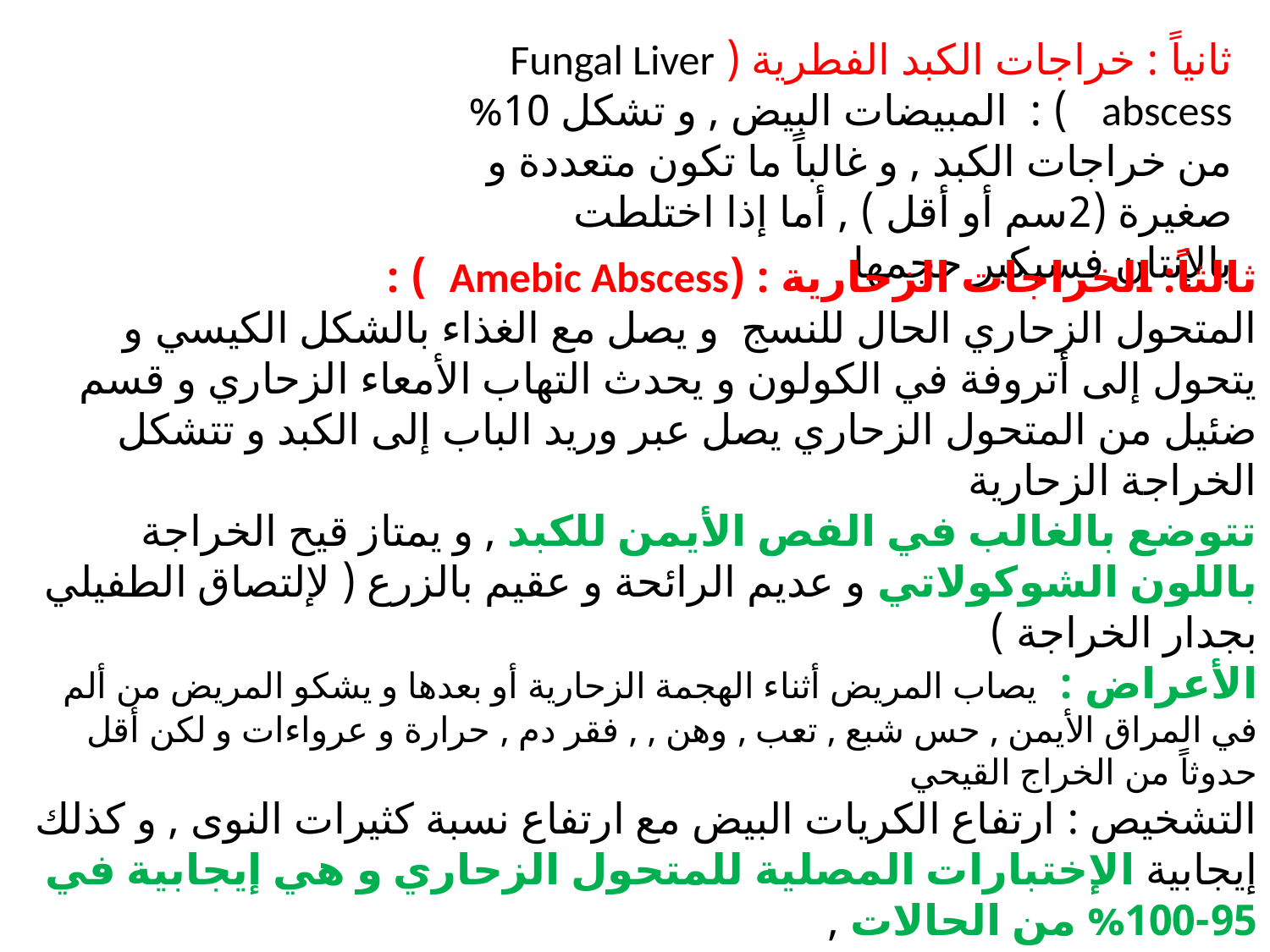

ثانياً : خراجات الكبد الفطرية ( Fungal Liver abscess   ) :  المبيضات البيض , و تشكل 10% من خراجات الكبد , و غالباً ما تكون متعددة و صغيرة (2سم أو أقل ) , أما إذا اختلطت بالإنتان فسيكبر حجمها
ثالثاً: الخراجات الزحارية : (Amebic Abscess  ) :
المتحول الزحاري الحال للنسج  و يصل مع الغذاء بالشكل الكيسي و يتحول إلى أتروفة في الكولون و يحدث التهاب الأمعاء الزحاري و قسم ضئيل من المتحول الزحاري يصل عبر وريد الباب إلى الكبد و تتشكل الخراجة الزحارية
تتوضع بالغالب في الفص الأيمن للكبد , و يمتاز قيح الخراجة باللون الشوكولاتي و عديم الرائحة و عقيم بالزرع ( لإلتصاق الطفيلي بجدار الخراجة )
الأعراض :  يصاب المريض أثناء الهجمة الزحارية أو بعدها و يشكو المريض من ألم في المراق الأيمن , حس شبع , تعب , وهن , , فقر دم , حرارة و عرواءات و لكن أقل حدوثاً من الخراج القيحي
التشخيص : ارتفاع الكريات البيض مع ارتفاع نسبة كثيرات النوى , و كذلك إيجابية الإختبارات المصلية للمتحول الزحاري و هي إيجابية في 95-100% من الحالات ,
 العلاج : الميترونيدازول وفي حال عدم حدوث تحسن سريري خلال 48  ساعة من بدء المعالجة يتوجب وضع احتمال لوجود اختلاط الخراجة الزحارية  و اللجوء للبزل أو التصربف عند فشل العلاج الدوائي
27